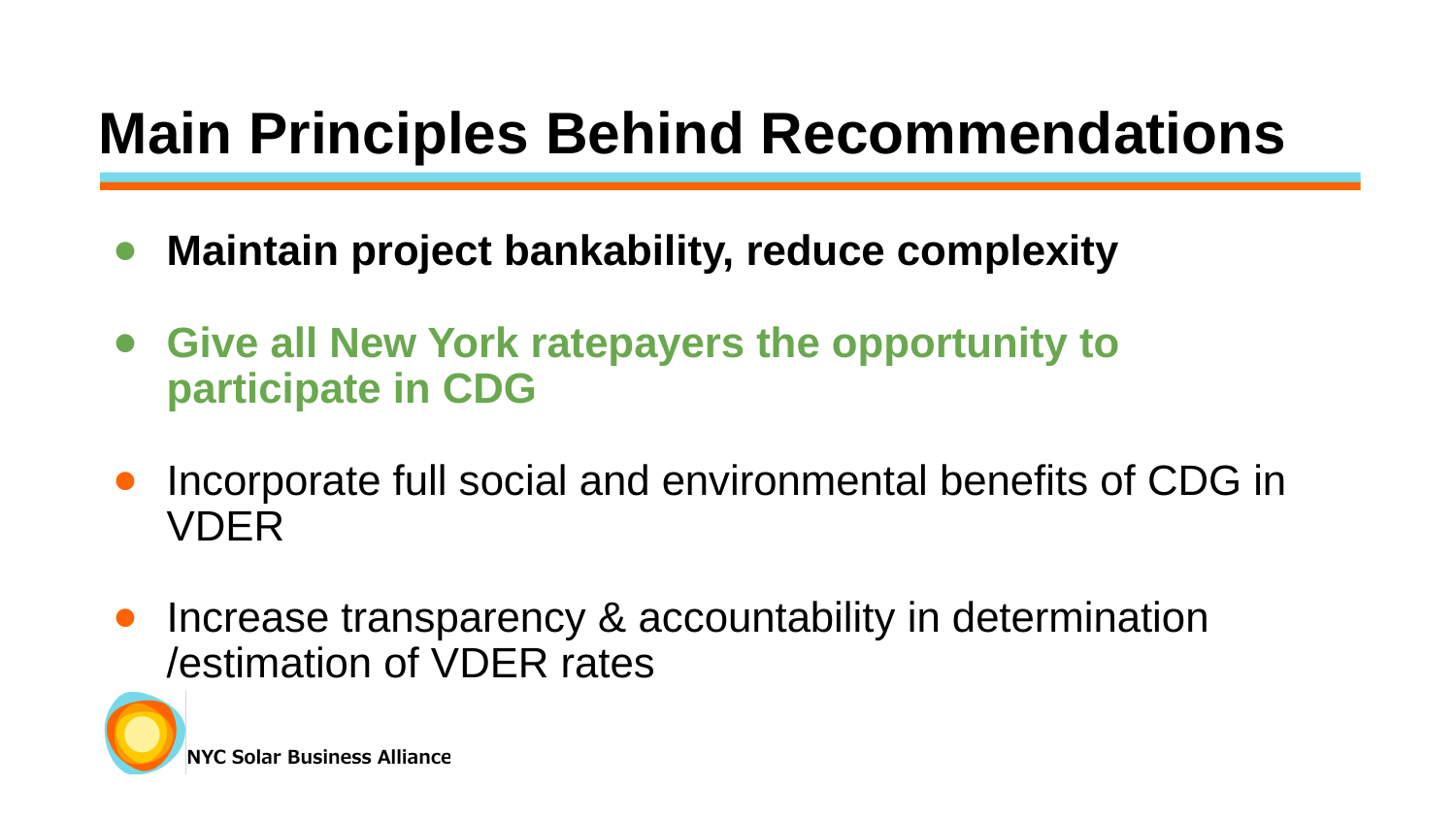

# Main Principles Behind Recommendations

Maintain project bankability, reduce complexity

Give all New York ratepayers the opportunity to participate in CDG

Incorporate full social and environmental benefits of CDG in VDER

Increase transparency & accountability in determination /estimation of VDER rates